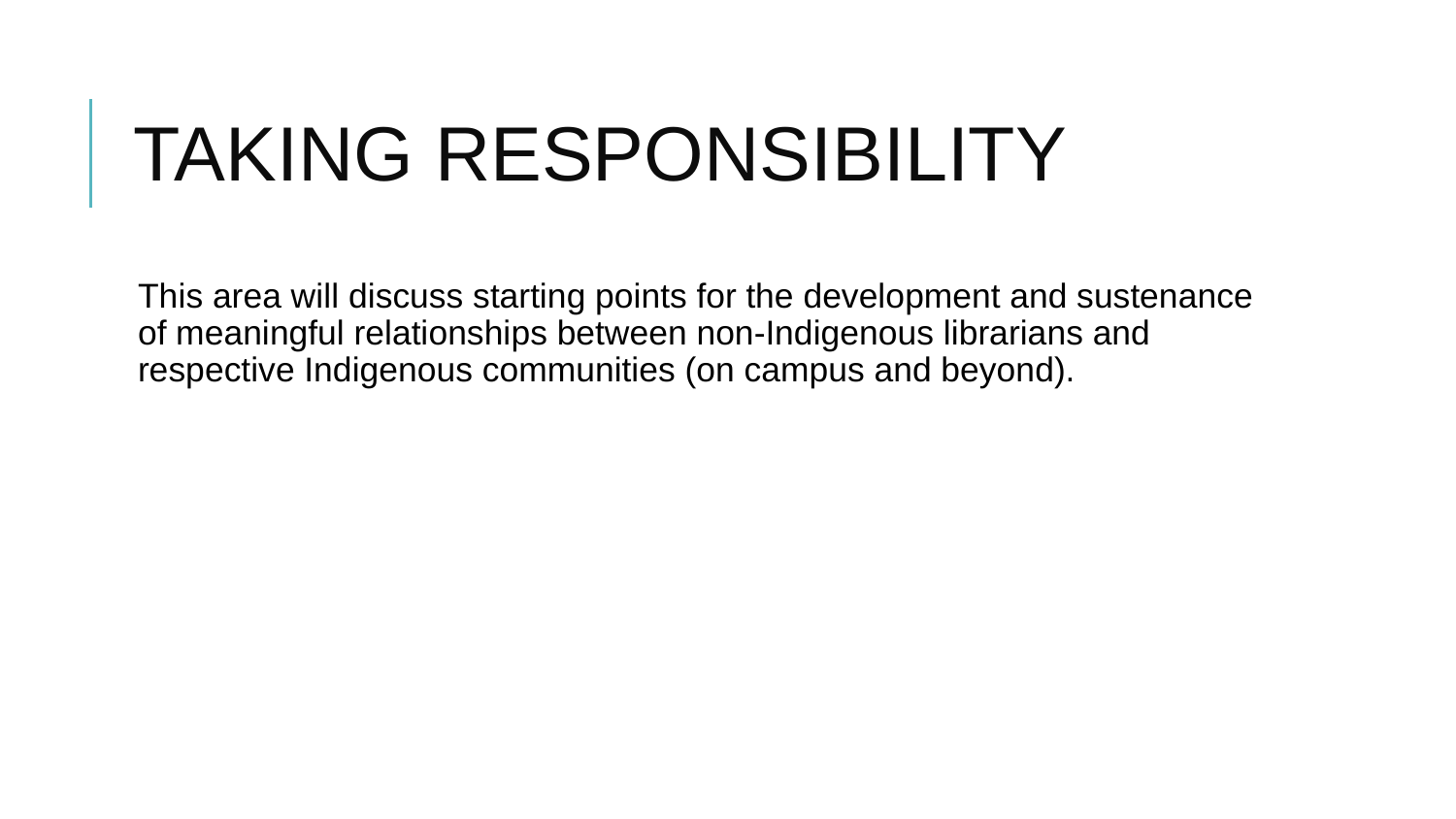

# TAKING RESPONSIBILITY
This area will discuss starting points for the development and sustenance of meaningful relationships between non-Indigenous librarians and respective Indigenous communities (on campus and beyond).